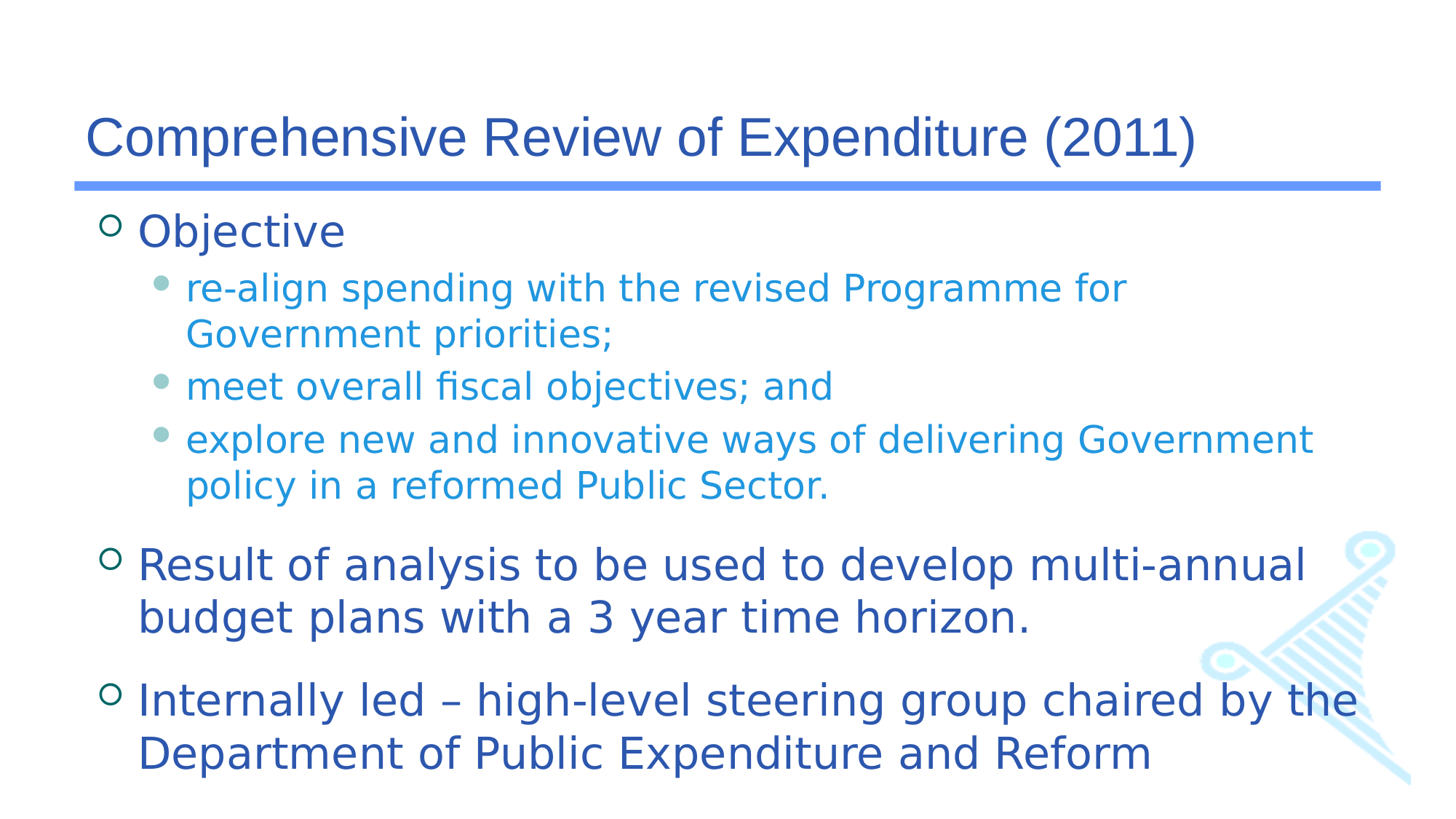

# Comprehensive Review of Expenditure (2011)
Objective
re-align spending with the revised Programme for Government priorities;
meet overall fiscal objectives; and
explore new and innovative ways of delivering Government policy in a reformed Public Sector.

Result of analysis to be used to develop multi-annual budget plans with a 3 year time horizon.

Internally led – high-level steering group chaired by the Department of Public Expenditure and Reform